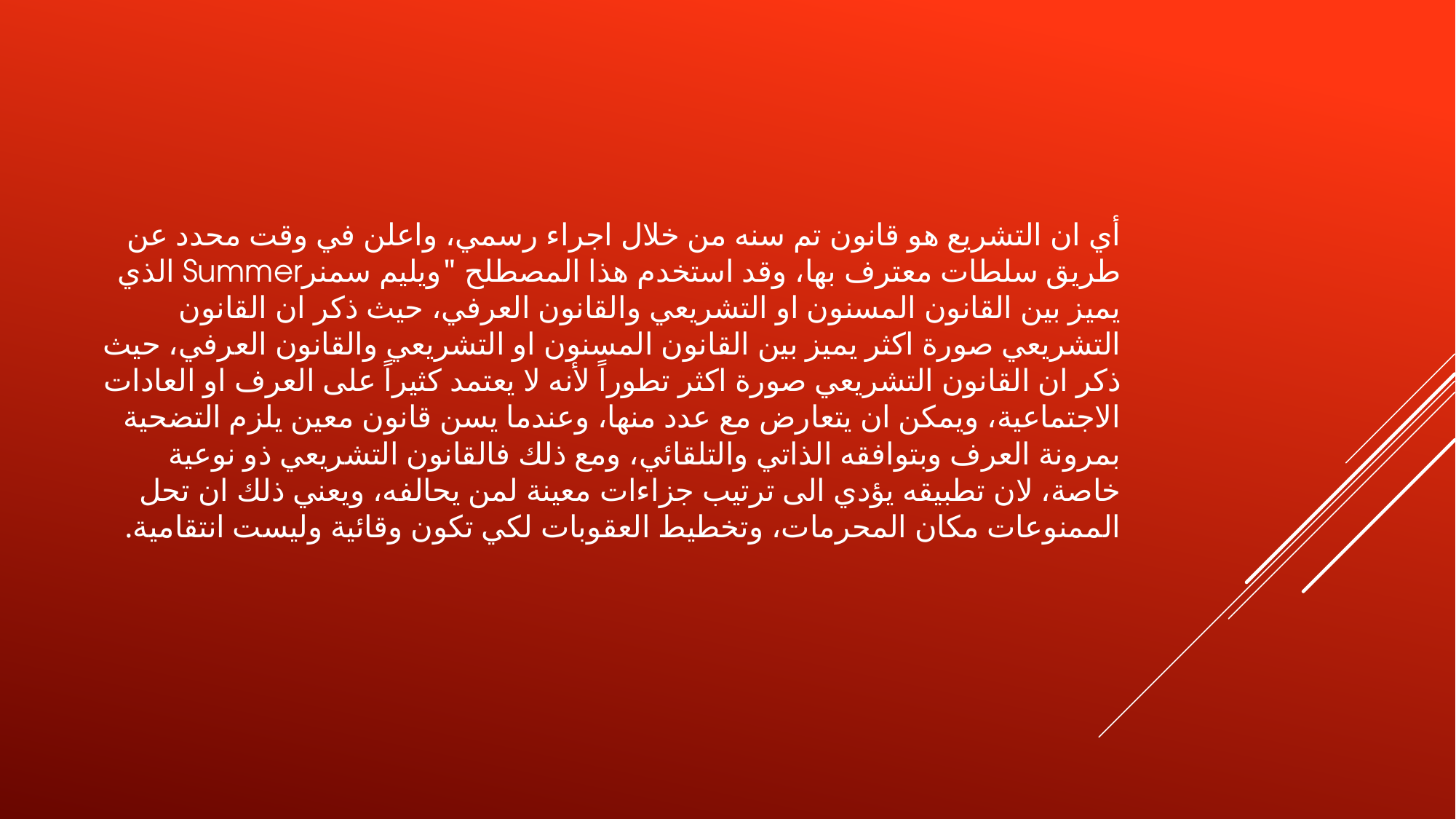

أي ان التشريع هو قانون تم سنه من خلال اجراء رسمي، واعلن في وقت محدد عن طريق سلطات معترف بها، وقد استخدم هذا المصطلح "ويليم سمنرSummer الذي يميز بين القانون المسنون او التشريعي والقانون العرفي، حيث ذكر ان القانون التشريعي صورة اكثر يميز بين القانون المسنون او التشريعي والقانون العرفي، حيث ذكر ان القانون التشريعي صورة اكثر تطوراً لأنه لا يعتمد كثيراً على العرف او العادات الاجتماعية، ويمكن ان يتعارض مع عدد منها، وعندما يسن قانون معين يلزم التضحية بمرونة العرف وبتوافقه الذاتي والتلقائي، ومع ذلك فالقانون التشريعي ذو نوعية خاصة، لان تطبيقه يؤدي الى ترتيب جزاءات معينة لمن يحالفه، ويعني ذلك ان تحل الممنوعات مكان المحرمات، وتخطيط العقوبات لكي تكون وقائية وليست انتقامية.